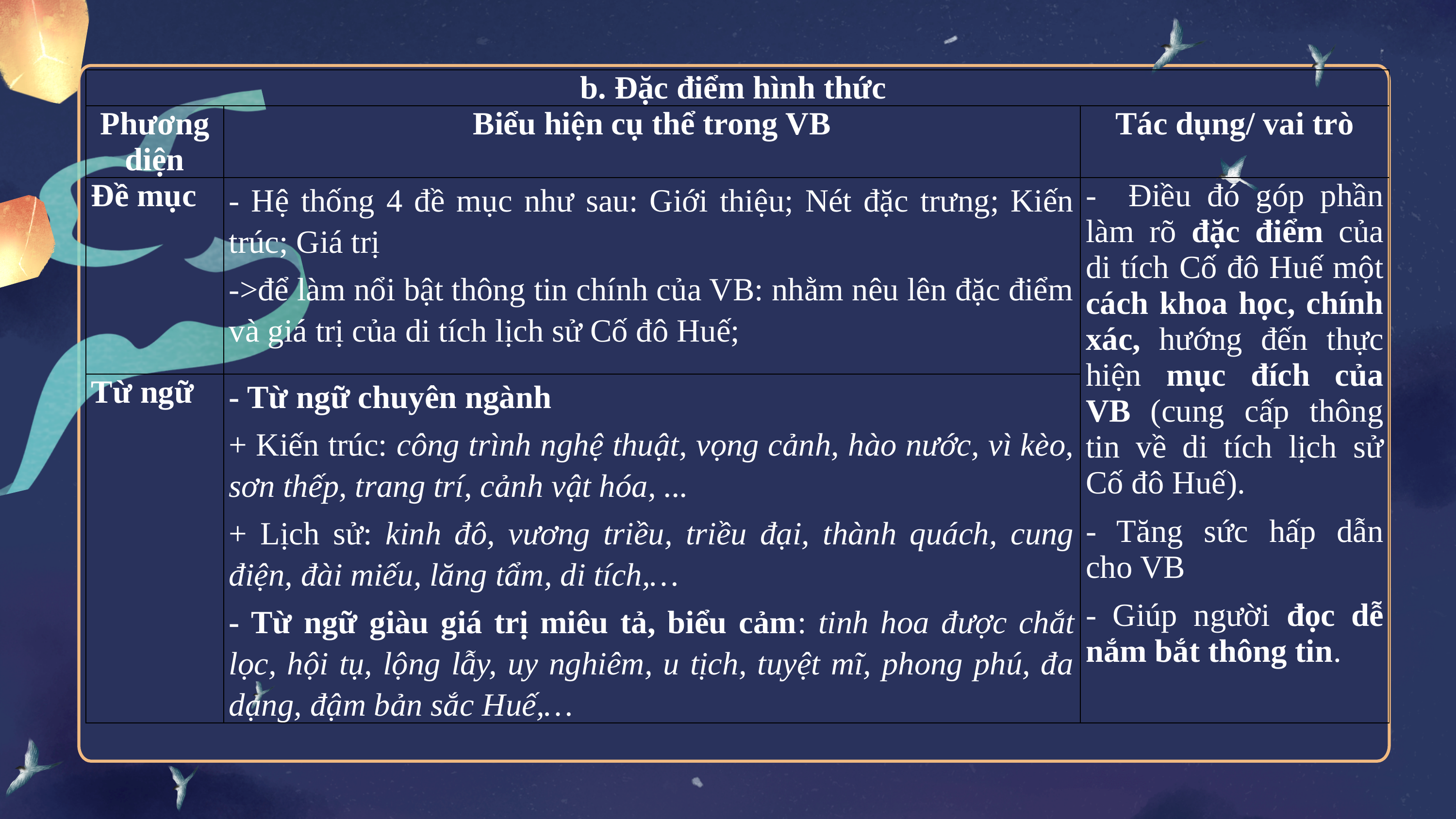

| b. Đặc điểm hình thức |  |  |
| --- | --- | --- |
| Phương diện | Biểu hiện cụ thể trong VB | Tác dụng/ vai trò |
| Đề mục | - Hệ thống 4 đề mục như sau: Giới thiệu; Nét đặc trưng; Kiến trúc; Giá trị ->để làm nổi bật thông tin chính của VB: nhằm nêu lên đặc điểm và giá trị của di tích lịch sử Cố đô Huế; | - Điều đó góp phần làm rõ đặc điểm của di tích Cố đô Huế một cách khoa học, chính xác, hướng đến thực hiện mục đích của VB (cung cấp thông tin về di tích lịch sử Cố đô Huế). - Tăng sức hấp dẫn cho VB - Giúp người đọc dễ nắm bắt thông tin. |
| Từ ngữ | - Từ ngữ chuyên ngành + Kiến trúc: công trình nghệ thuật, vọng cảnh, hào nước, vì kèo, sơn thếp, trang trí, cảnh vật hóa, ... + Lịch sử: kinh đô, vương triều, triều đại, thành quách, cung điện, đài miếu, lăng tẩm, di tích,… - Từ ngữ giàu giá trị miêu tả, biểu cảm: tinh hoa được chắt lọc, hội tụ, lộng lẫy, uy nghiêm, u tịch, tuyệt mĩ, phong phú, đa dạng, đậm bản sắc Huế,… |  |